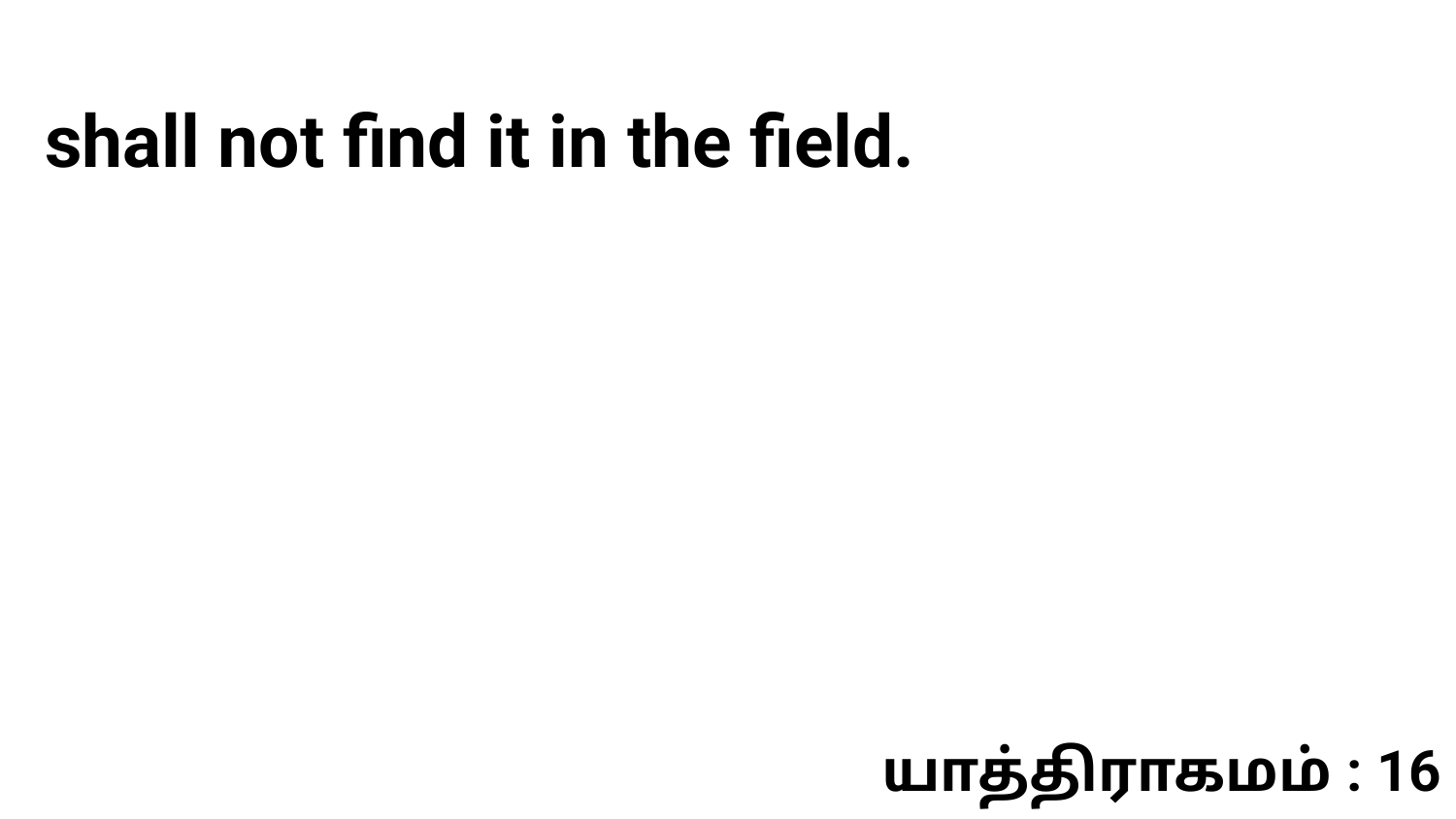

shall not find it in the field.
யாத்திராகமம் : 16